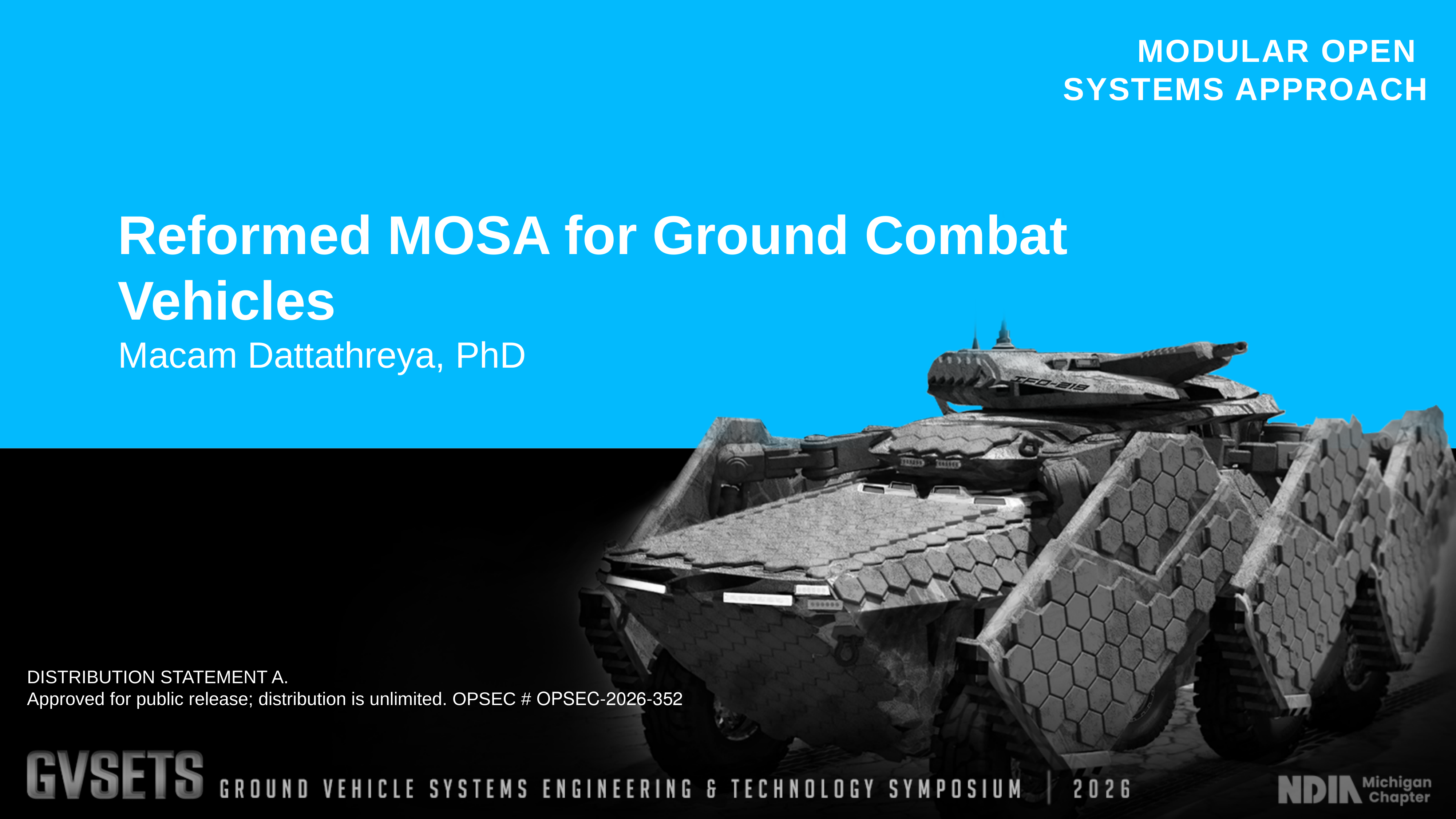

Reformed MOSA for Ground Combat Vehicles

Macam Dattathreya, PhD
DISTRIBUTION STATEMENT A.
Approved for public release; distribution is unlimited. OPSEC # OPSEC-2026-352